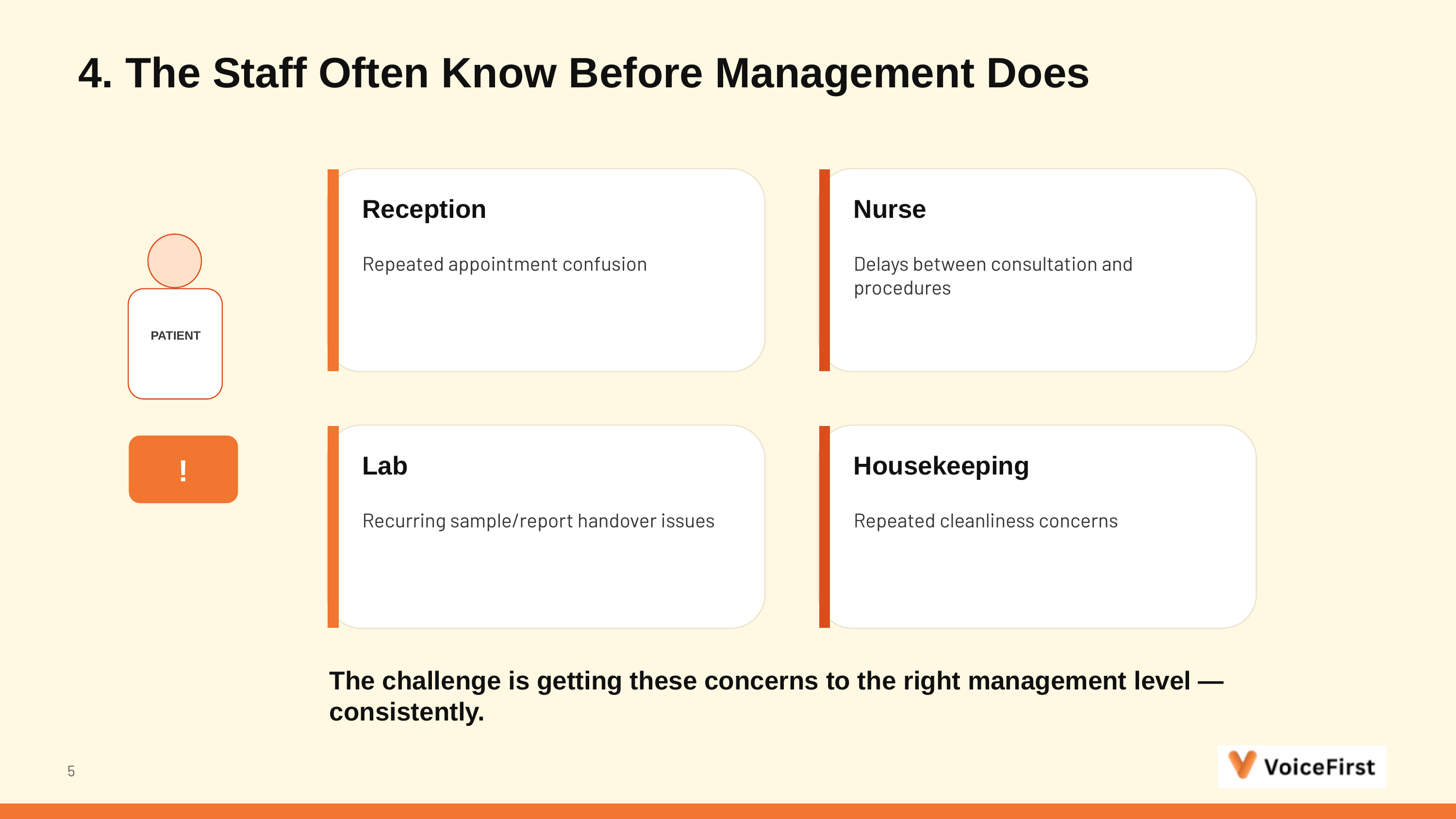

4. The Staff Often Know Before Management Does

Reception
Nurse

Repeated appointment confusion
Delays between consultation and procedures

PATIENT

!
Lab
Housekeeping
Recurring sample/report handover issues
Repeated cleanliness concerns
The challenge is getting these concerns to the right management level — consistently.

5